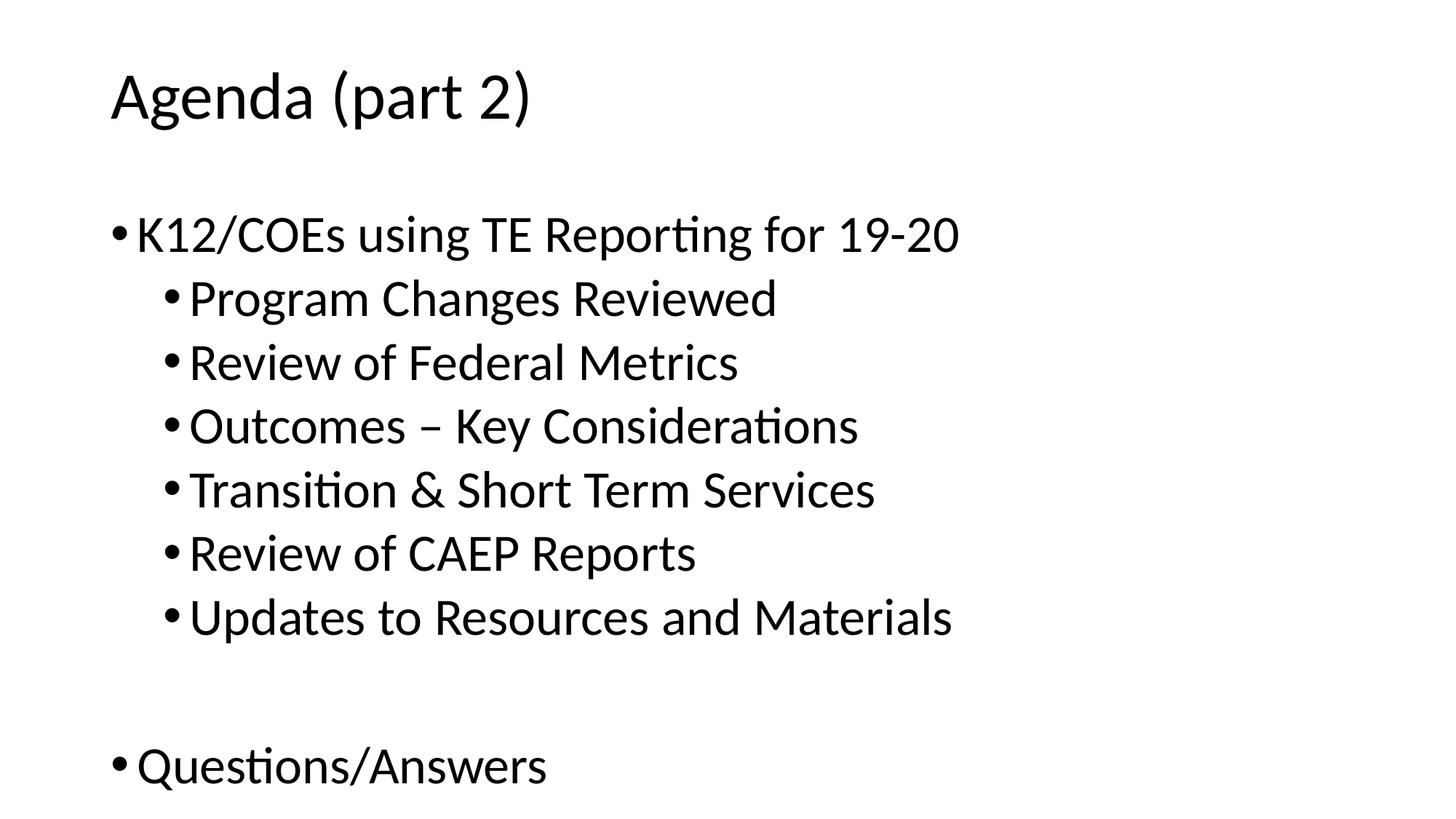

# Agenda (part 2)
K12/COEs using TE Reporting for 19-20
Program Changes Reviewed
Review of Federal Metrics
Outcomes – Key Considerations
Transition & Short Term Services
Review of CAEP Reports
Updates to Resources and Materials

Questions/Answers